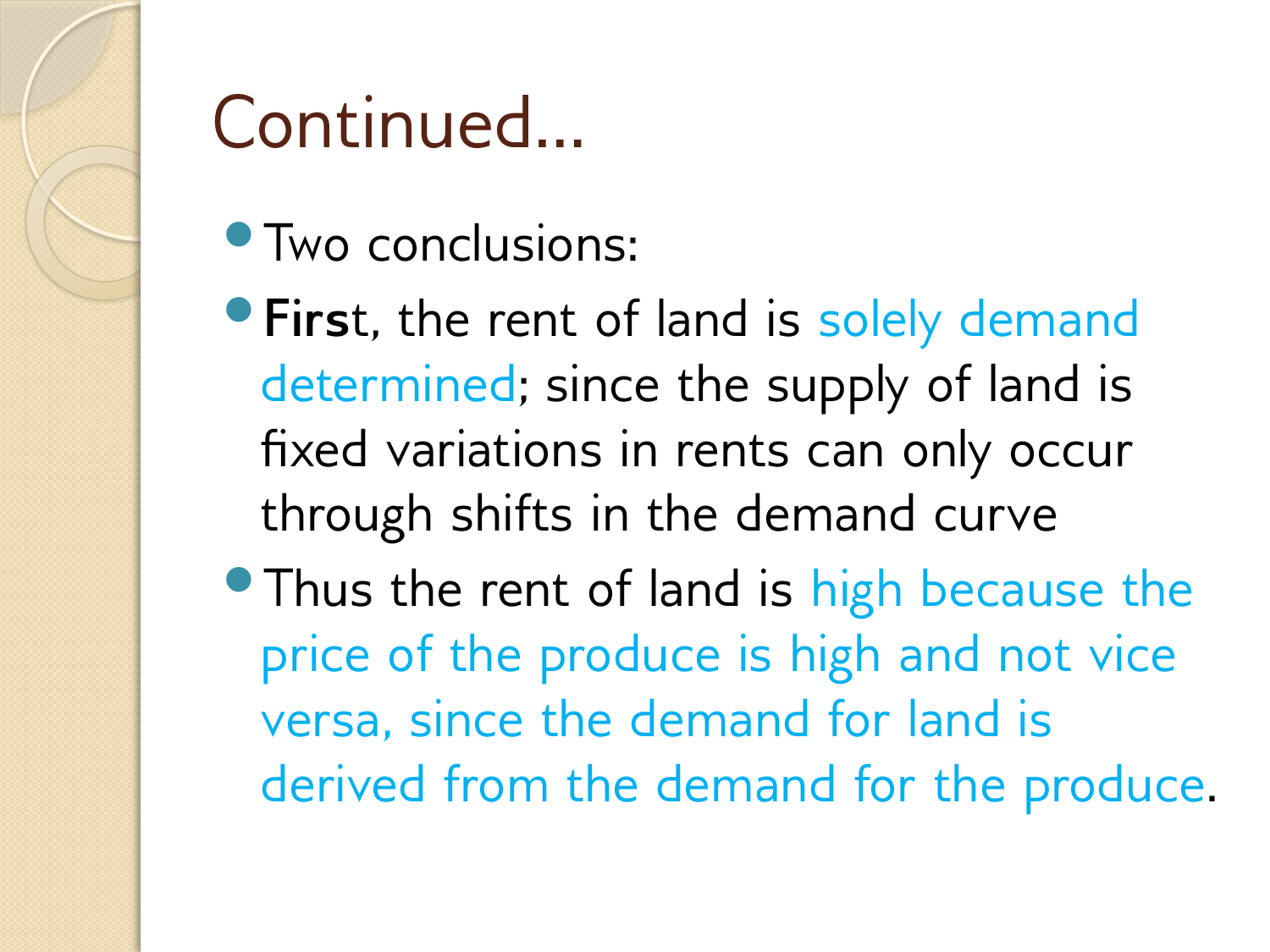

# Continued…
Two conclusions:
First, the rent of land is solely demand determined; since the supply of land is fixed variations in rents can only occur through shifts in the demand curve
Thus the rent of land is high because the price of the produce is high and not vice versa, since the demand for land is derived from the demand for the produce.